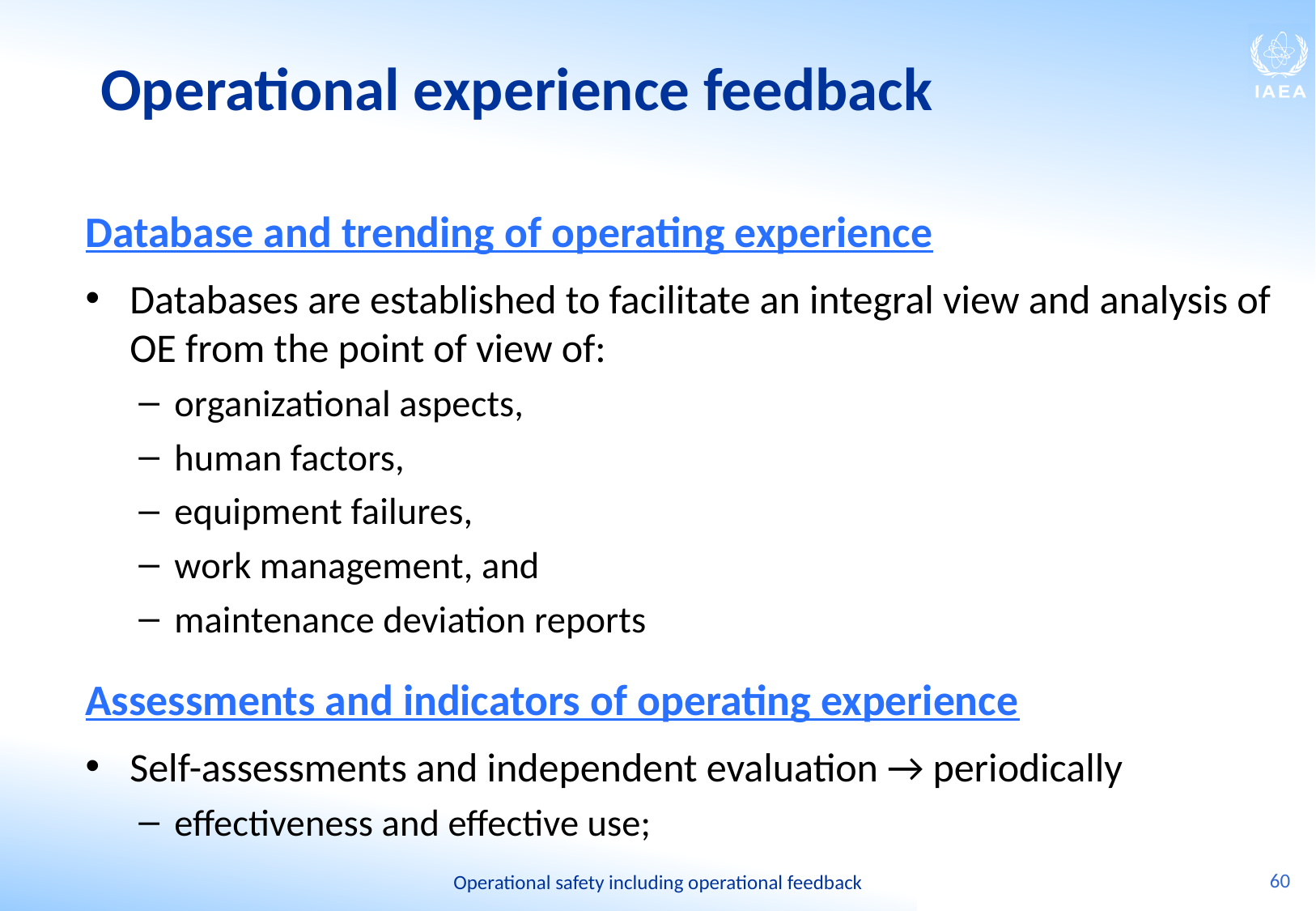

# Operational experience feedback
Database and trending of operating experience
Databases are established to facilitate an integral view and analysis of OE from the point of view of:
organizational aspects,
human factors,
equipment failures,
work management, and
maintenance deviation reports
Assessments and indicators of operating experience
Self-assessments and independent evaluation → periodically
effectiveness and effective use;
60